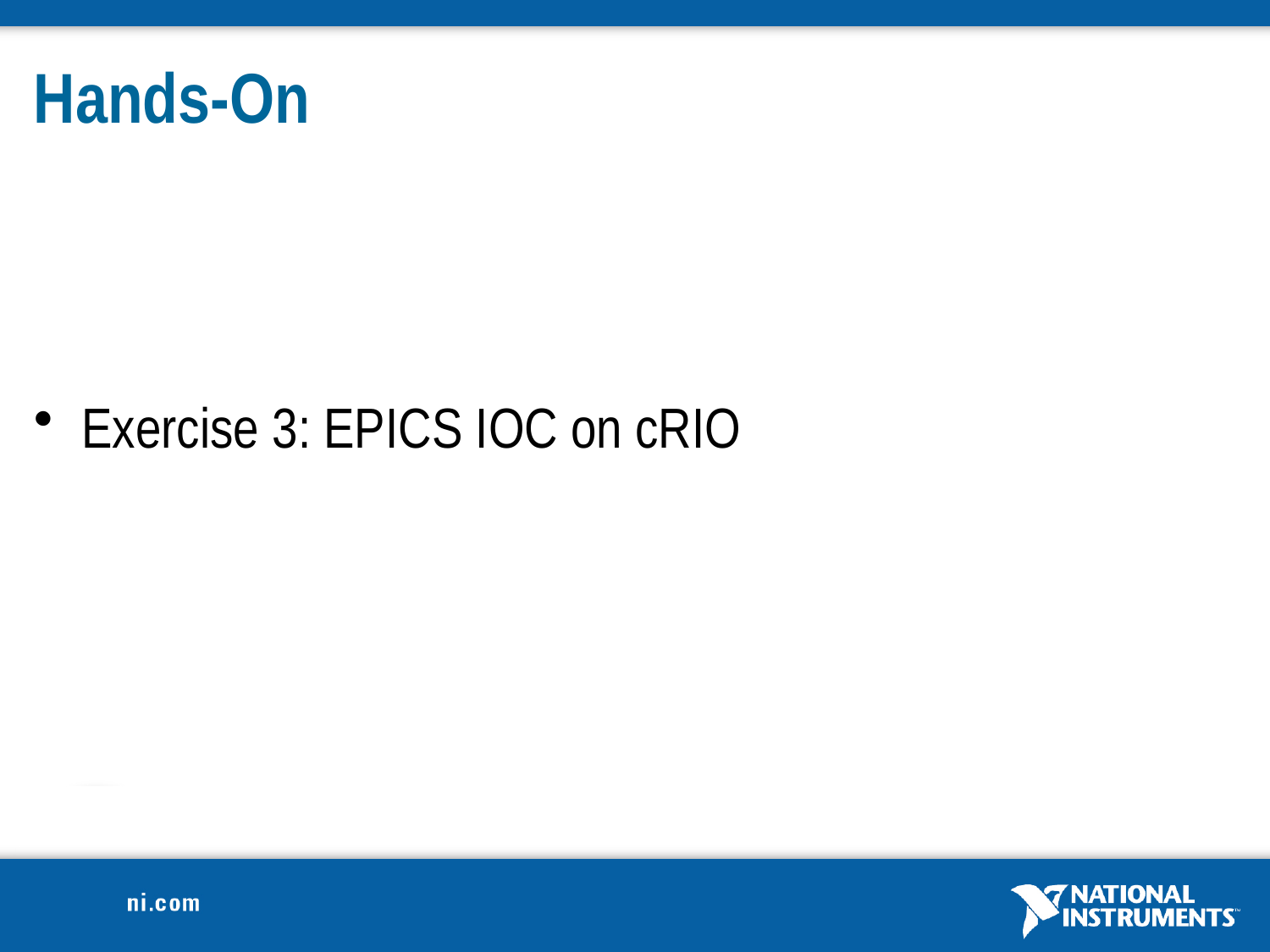

# Hands-On

Exercise 3: EPICS IOC on cRIO